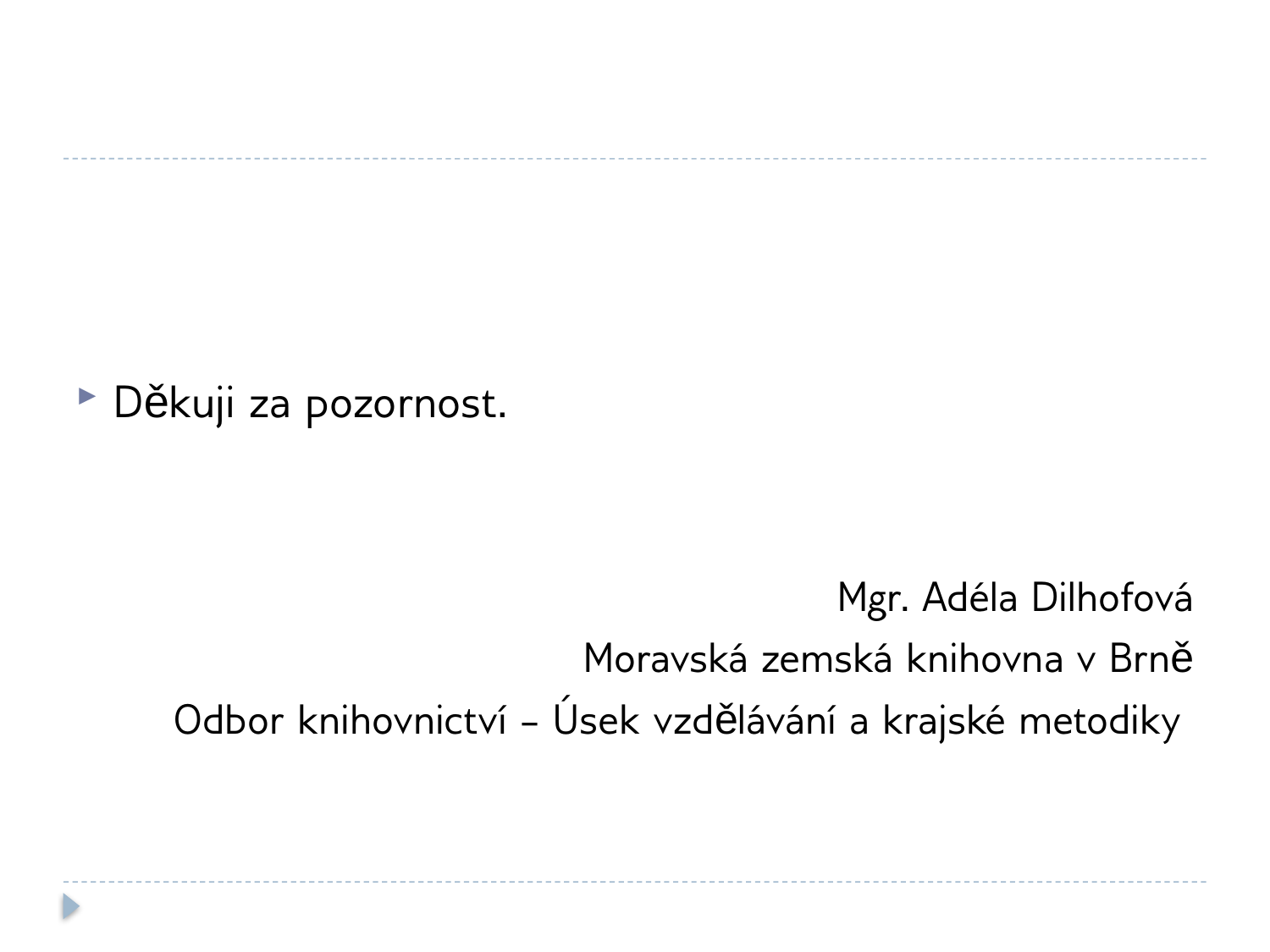

#

Děkuji za pozornost.

Mgr. Adéla Dilhofová
Moravská zemská knihovna v Brně
Odbor knihovnictví – Úsek vzdělávání a krajské metodiky